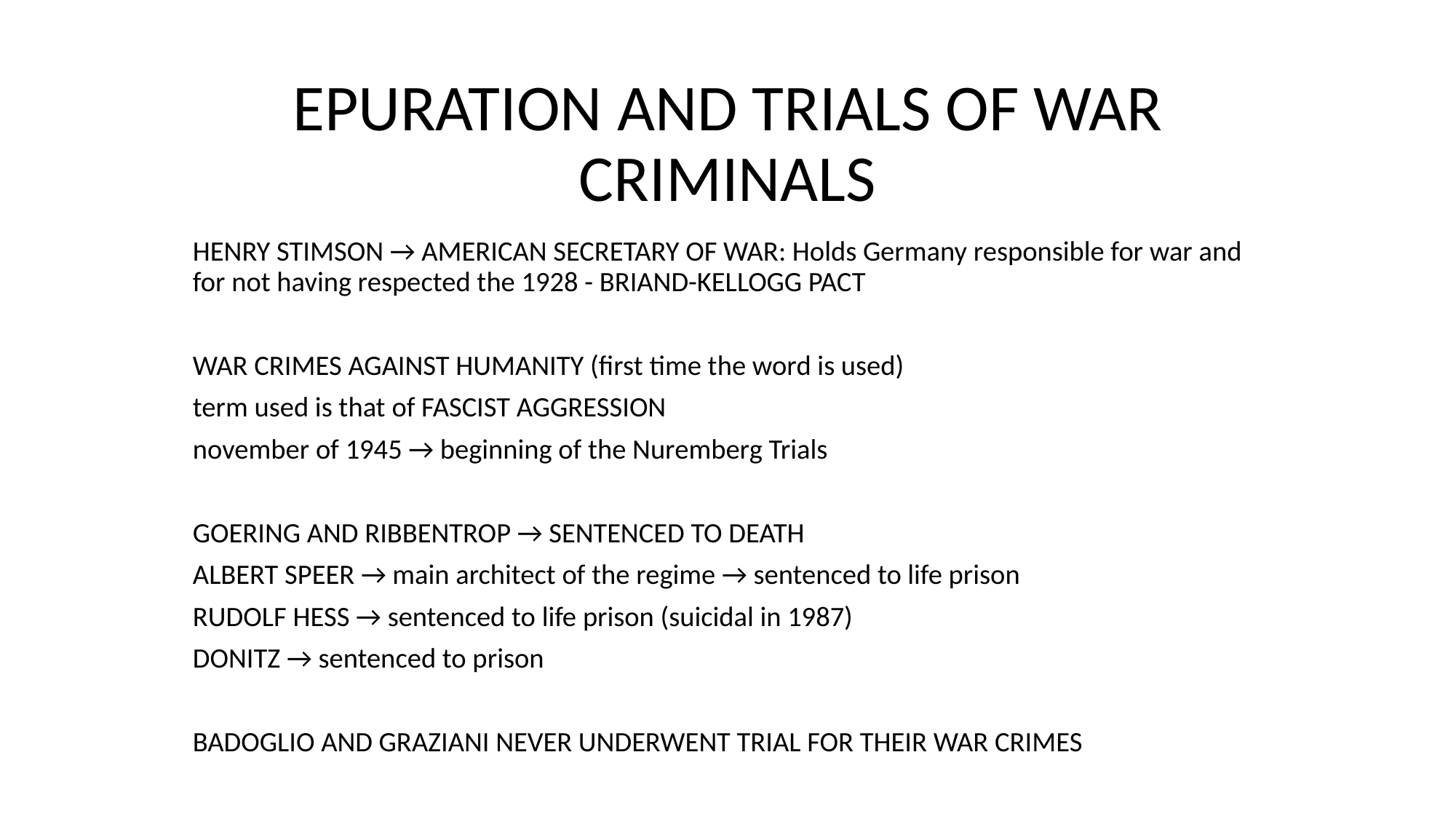

# EPURATION AND TRIALS OF WAR CRIMINALS
HENRY STIMSON → AMERICAN SECRETARY OF WAR: Holds Germany responsible for war and for not having respected the 1928 - BRIAND-KELLOGG PACT

WAR CRIMES AGAINST HUMANITY (first time the word is used)
term used is that of FASCIST AGGRESSION
november of 1945 → beginning of the Nuremberg Trials

GOERING AND RIBBENTROP → SENTENCED TO DEATH
ALBERT SPEER → main architect of the regime → sentenced to life prison
RUDOLF HESS → sentenced to life prison (suicidal in 1987)
DONITZ → sentenced to prison

BADOGLIO AND GRAZIANI NEVER UNDERWENT TRIAL FOR THEIR WAR CRIMES